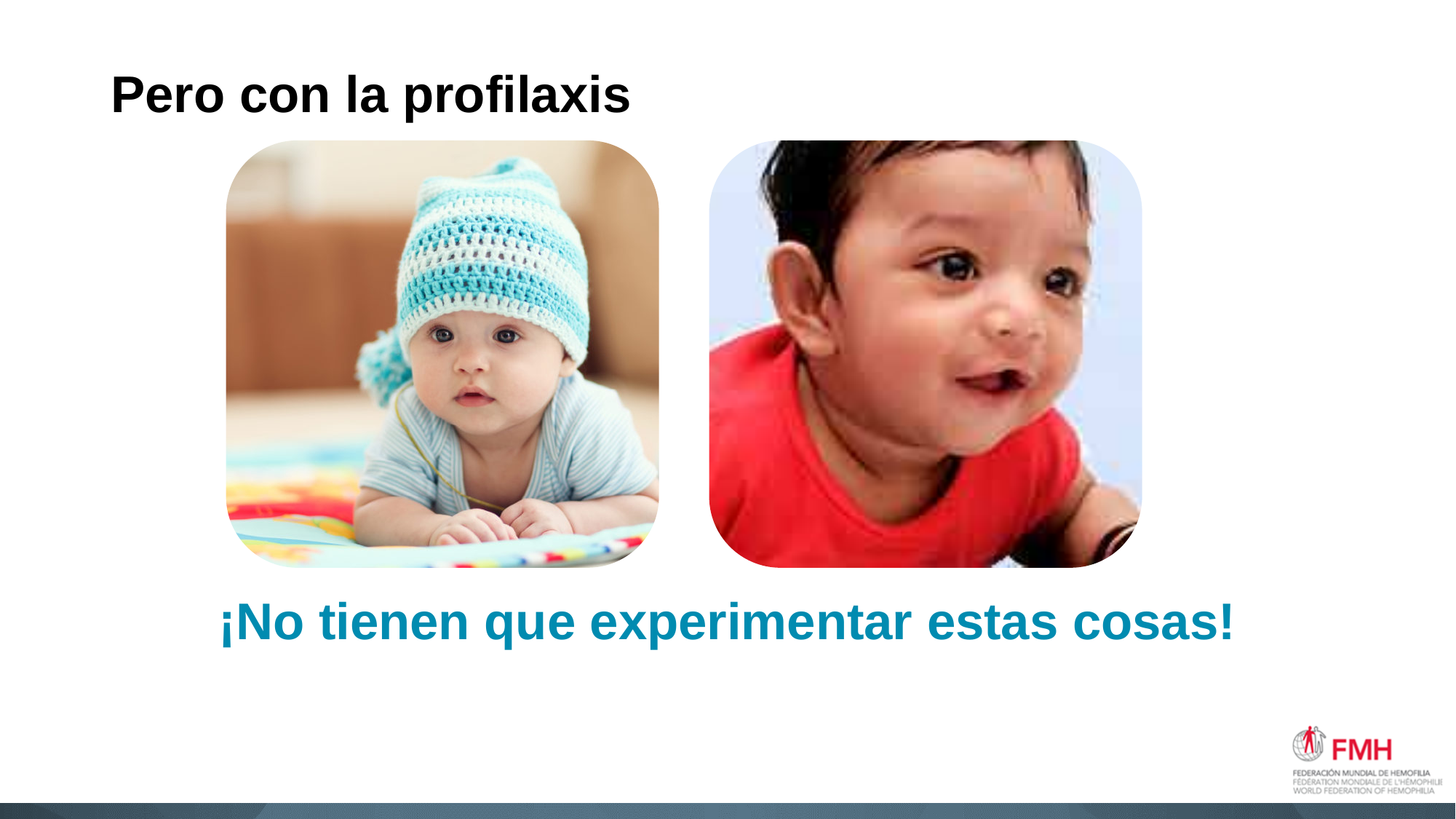

# Pero con la profilaxis

¡No tienen que experimentar estas cosas!